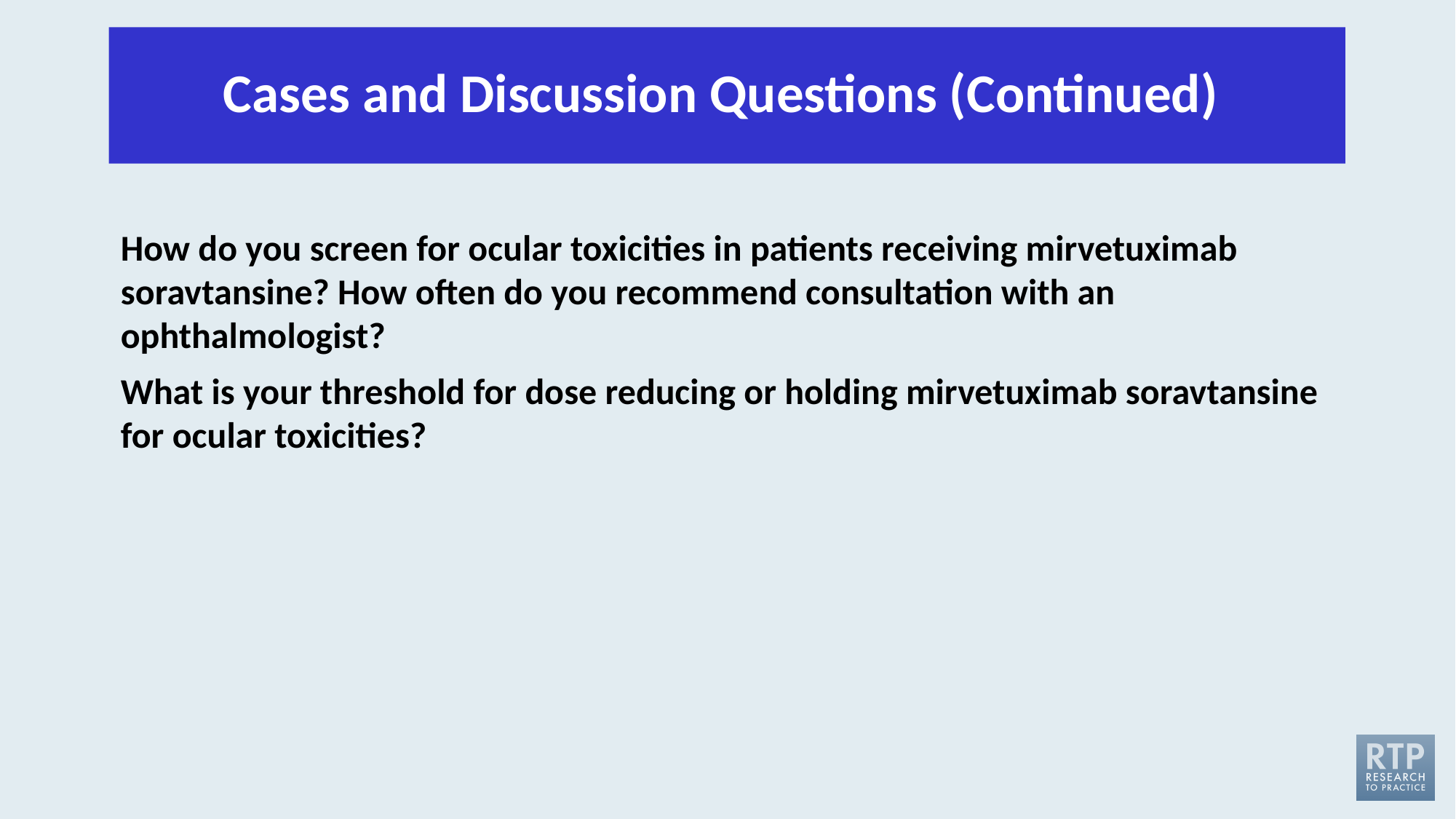

# Cases and Discussion Questions (Continued)

How do you screen for ocular toxicities in patients receiving mirvetuximab soravtansine? How often do you recommend consultation with an ophthalmologist?
What is your threshold for dose reducing or holding mirvetuximab soravtansine for ocular toxicities?